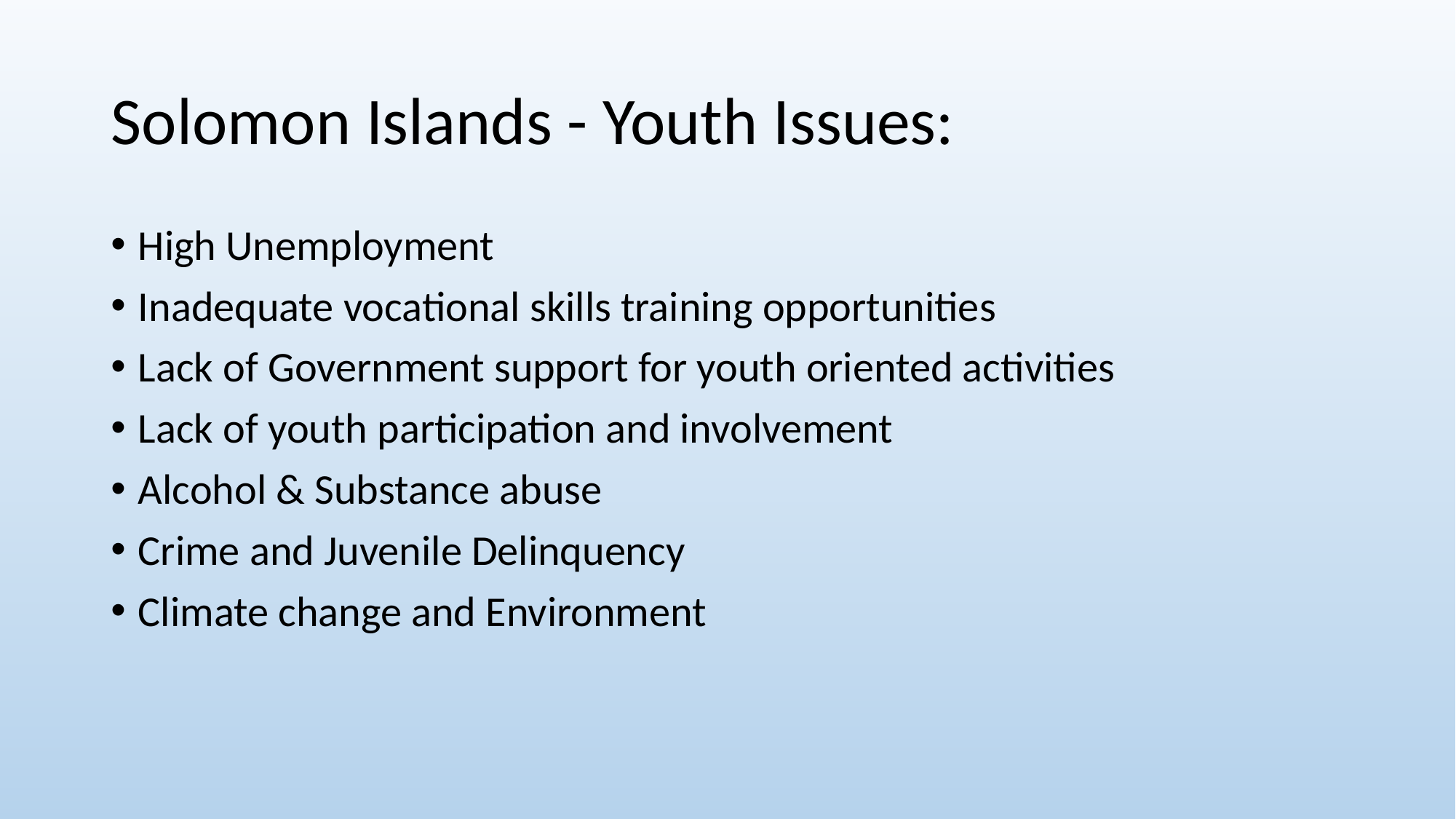

# Solomon Islands - Youth Issues:
High Unemployment
Inadequate vocational skills training opportunities
Lack of Government support for youth oriented activities
Lack of youth participation and involvement
Alcohol & Substance abuse
Crime and Juvenile Delinquency
Climate change and Environment